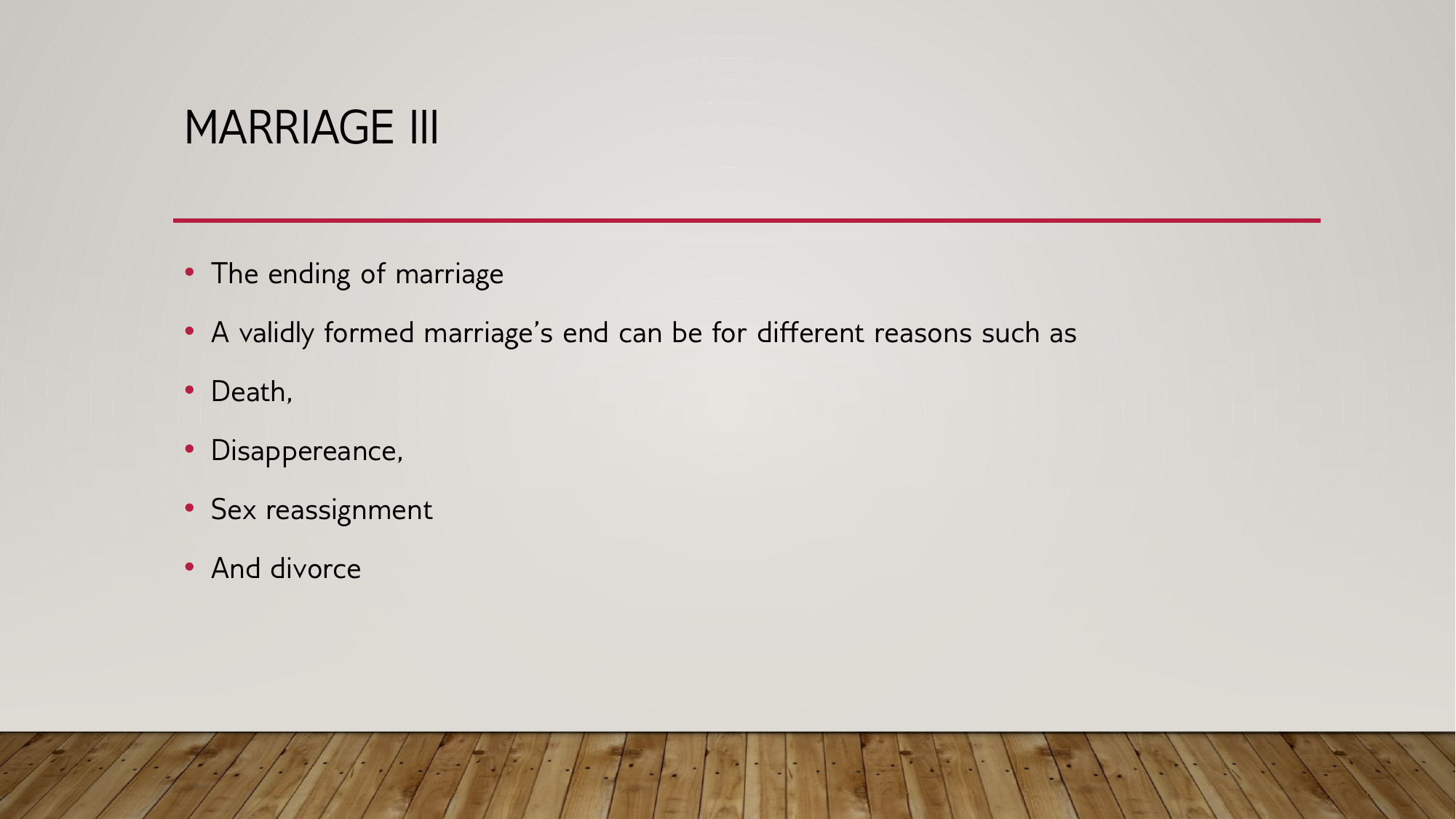

# Marrıage III
The ending of marriage
A validly formed marriage’s end can be for different reasons such as
Death,
Disappereance,
Sex reassignment
And divorce